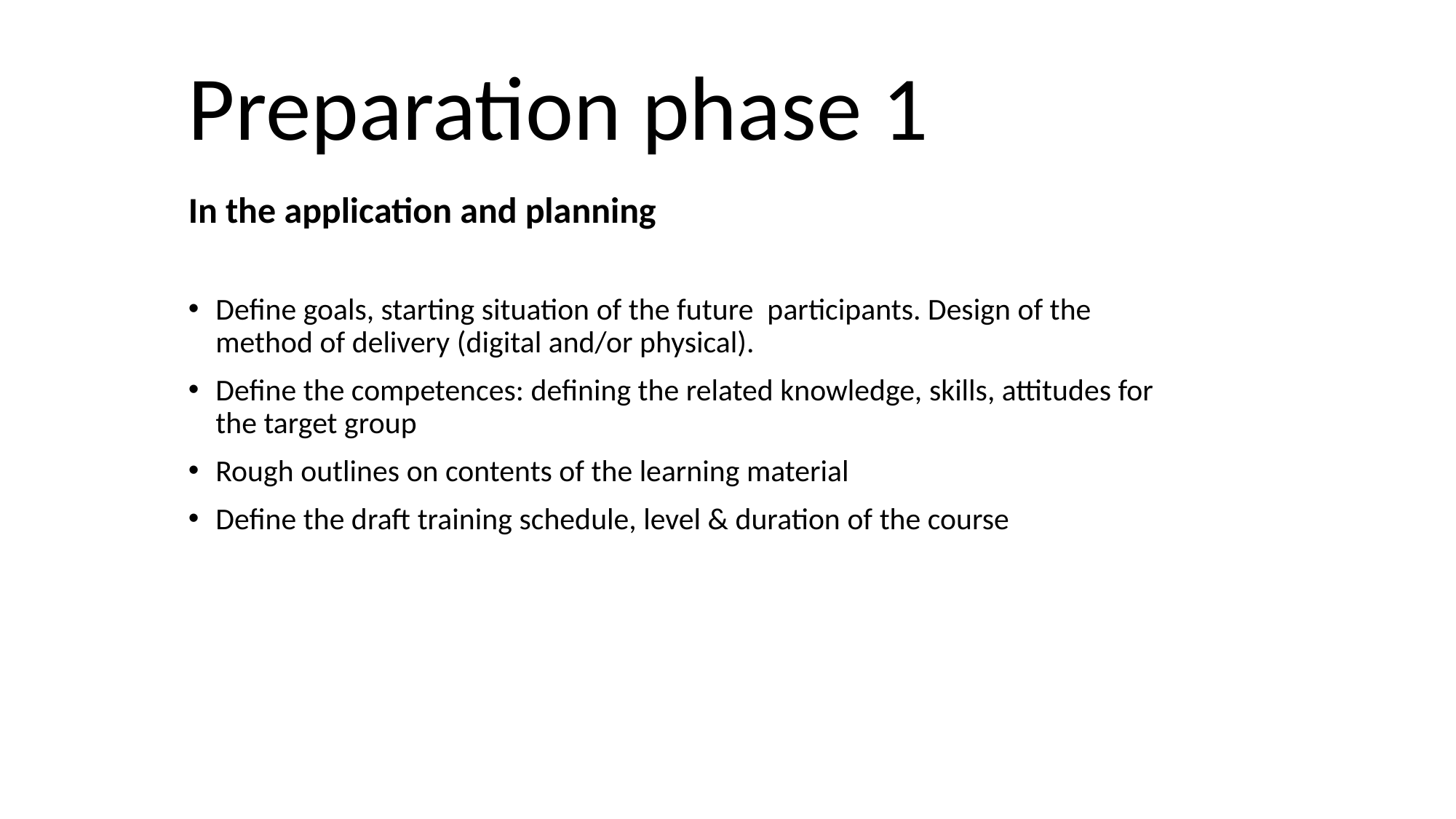

# Preparation phase 1
In the application and planning

Define goals, starting situation of the future  participants. Design of the method of delivery (digital and/or physical).
Define the competences: defining the related knowledge, skills, attitudes for the target group
Rough outlines on contents of the learning material
Define the draft training schedule, level & duration of the course